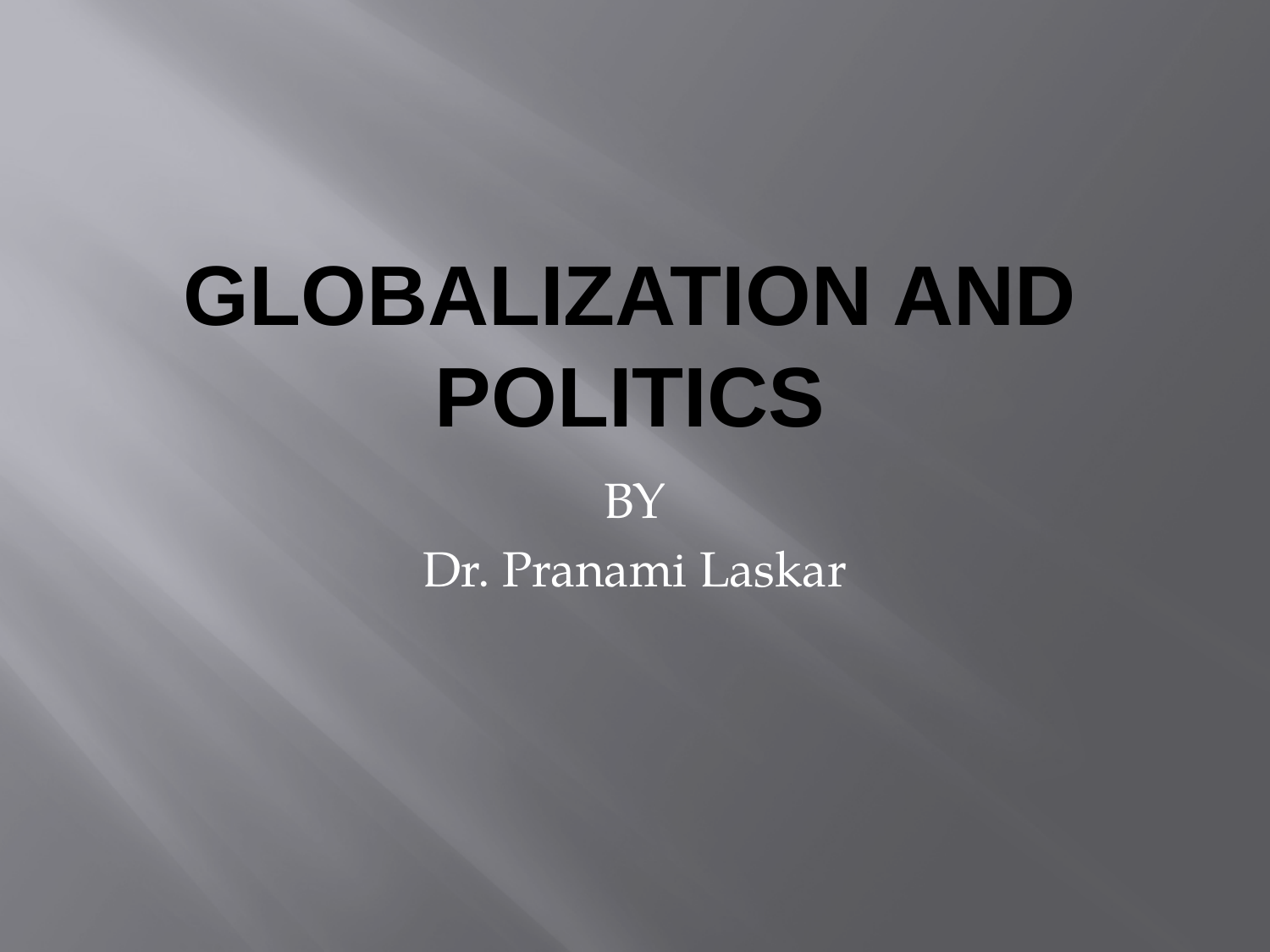

# GLOBALIZATION and politics
BY
Dr. Pranami Laskar